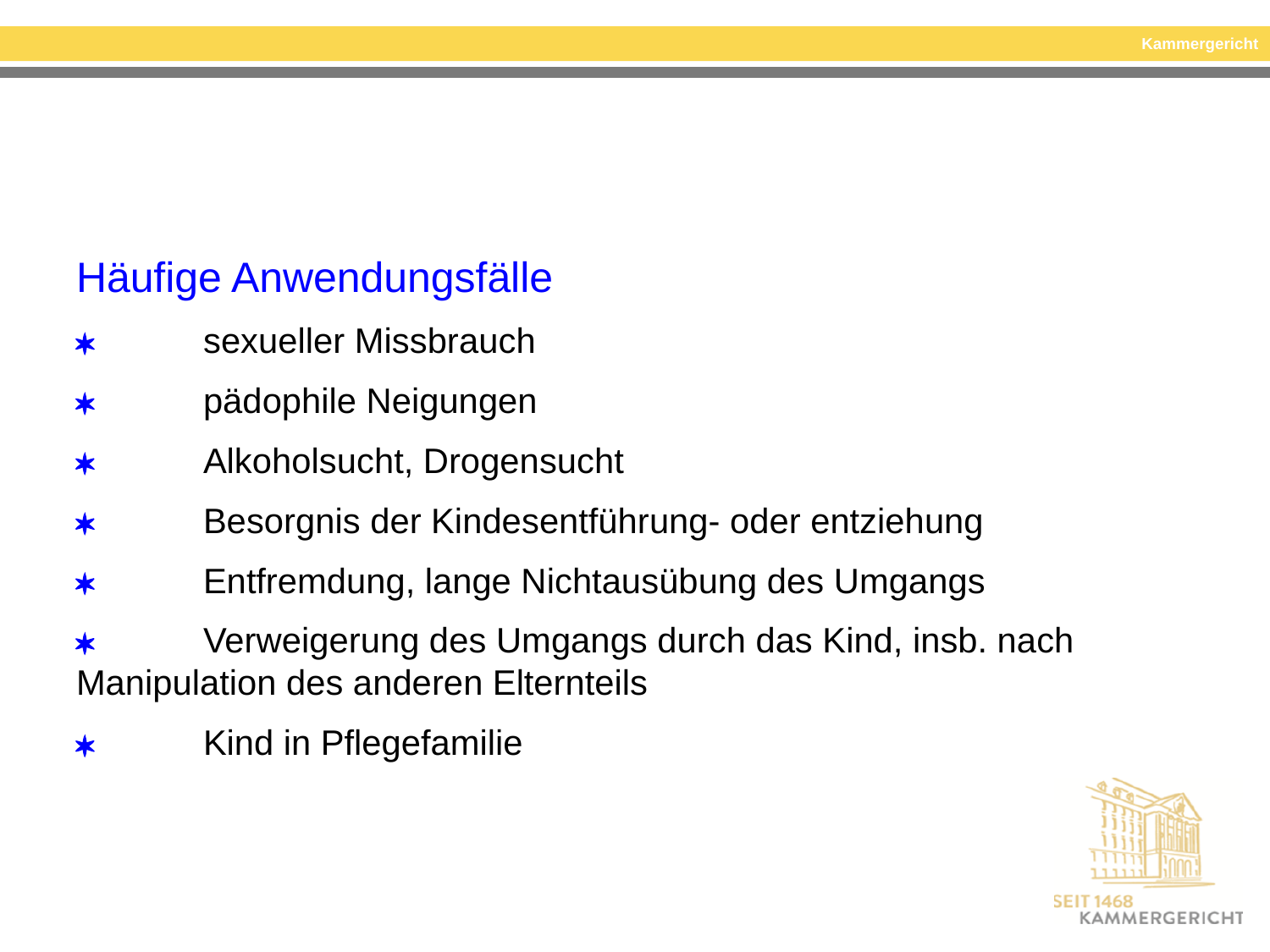

#
Häufige Anwendungsfälle
∗  	sexueller Missbrauch
∗  	pädophile Neigungen
∗  	Alkoholsucht, Drogensucht
∗  	Besorgnis der Kindesentführung- oder entziehung
∗  	Entfremdung, lange Nichtausübung des Umgangs
∗  	Verweigerung des Umgangs durch das Kind, insb. nach 	Manipulation des anderen Elternteils
∗	Kind in Pflegefamilie